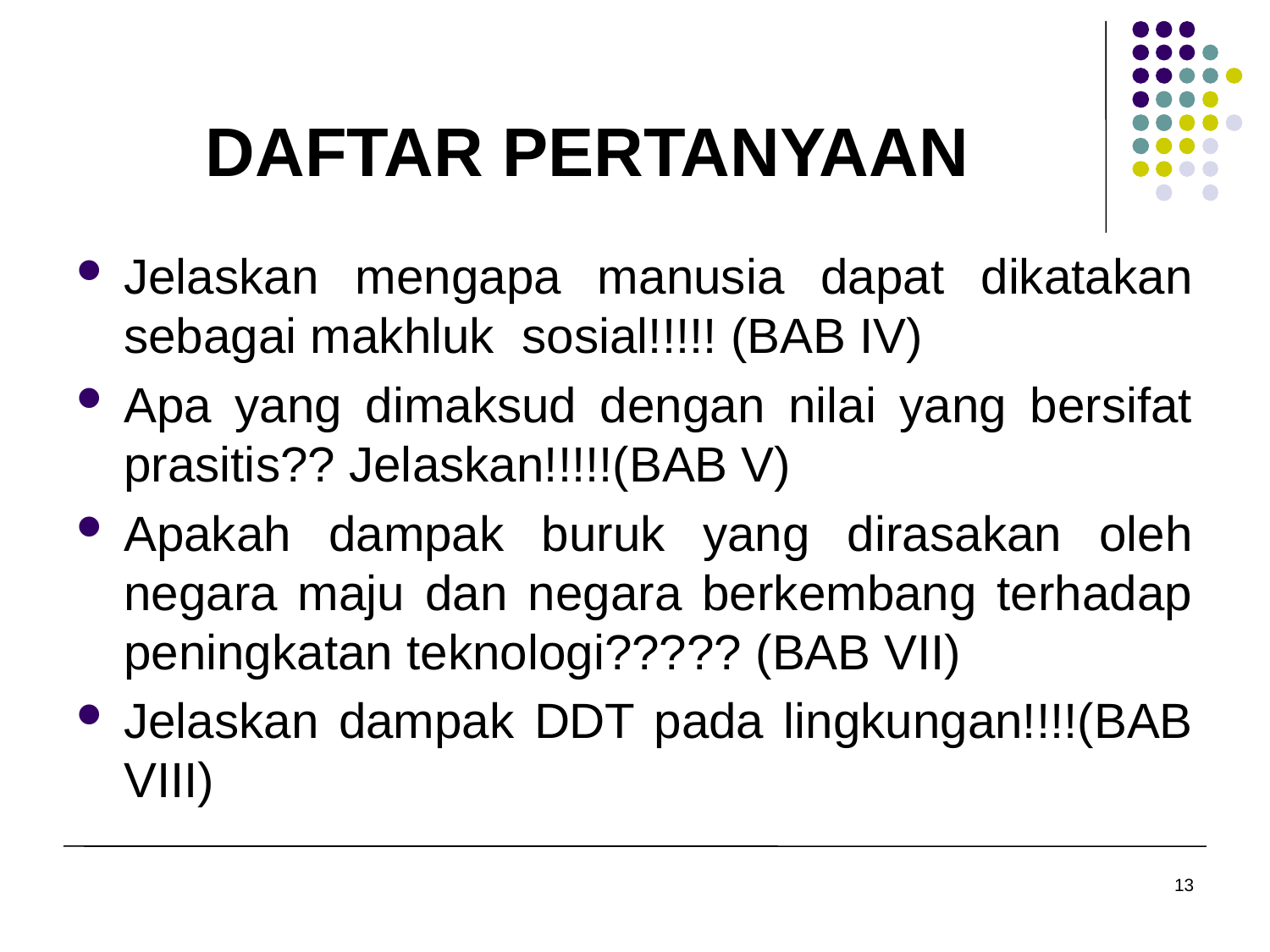

# DAFTAR PERTANYAAN
Jelaskan mengapa manusia dapat dikatakan sebagai makhluk  sosial!!!!! (BAB IV)
Apa yang dimaksud dengan nilai yang bersifat prasitis?? Jelaskan!!!!!(BAB V)
Apakah dampak buruk yang dirasakan oleh negara maju dan negara berkembang terhadap peningkatan teknologi????? (BAB VII)
Jelaskan dampak DDT pada lingkungan!!!!(BAB VIII)
13